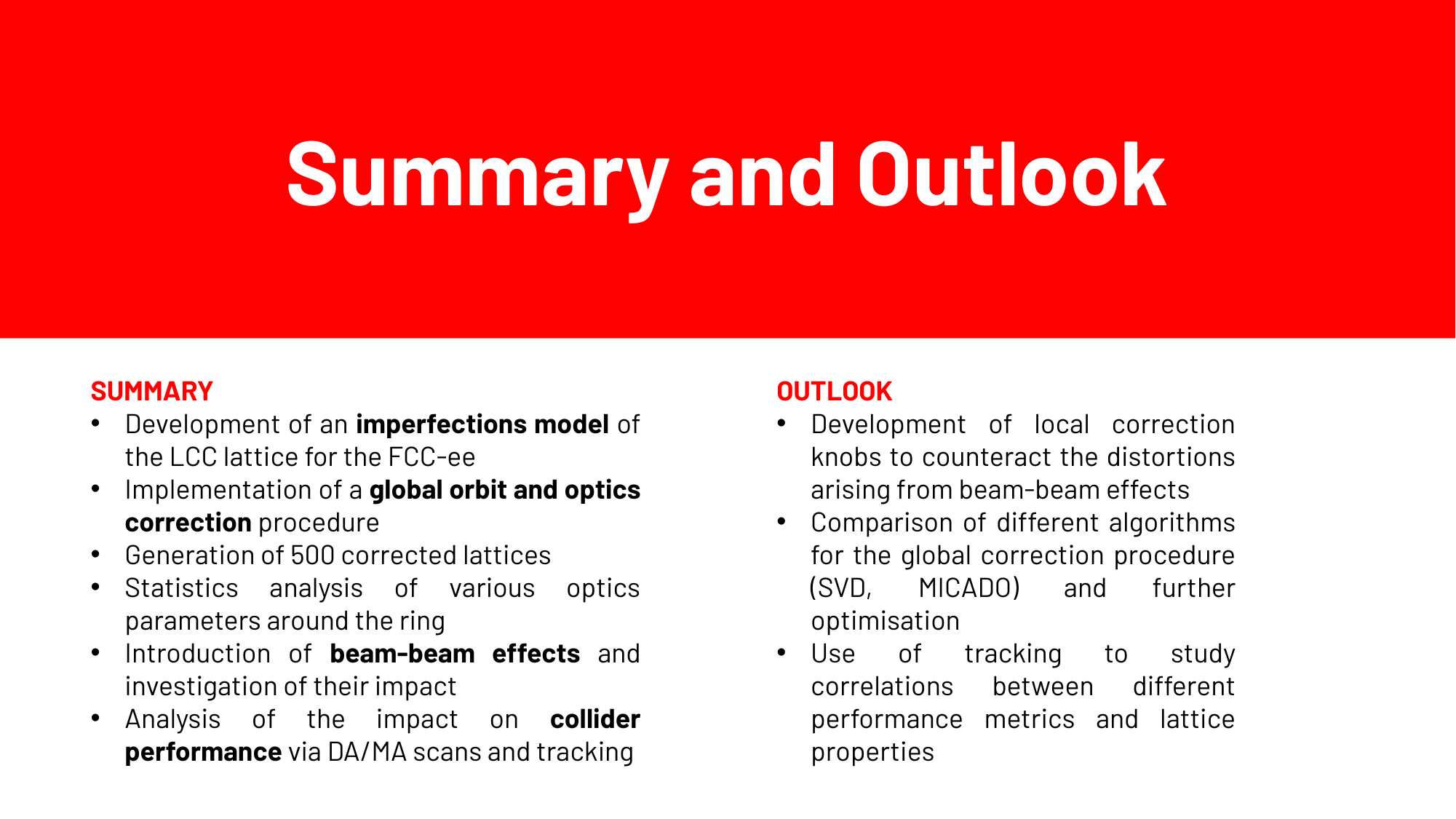

Summary and Outlook

SUMMARY
Development of an imperfections model of the LCC lattice for the FCC-ee
Implementation of a global orbit and optics correction procedure
Generation of 500 corrected lattices
Statistics analysis of various optics parameters around the ring
Introduction of beam-beam effects and investigation of their impact
Analysis of the impact on collider performance via DA/MA scans and tracking
OUTLOOK
Development of local correction knobs to counteract the distortions arising from beam-beam effects
Comparison of different algorithms for the global correction procedure (SVD, MICADO) and further optimisation
Use of tracking to study correlations between different performance metrics and lattice properties